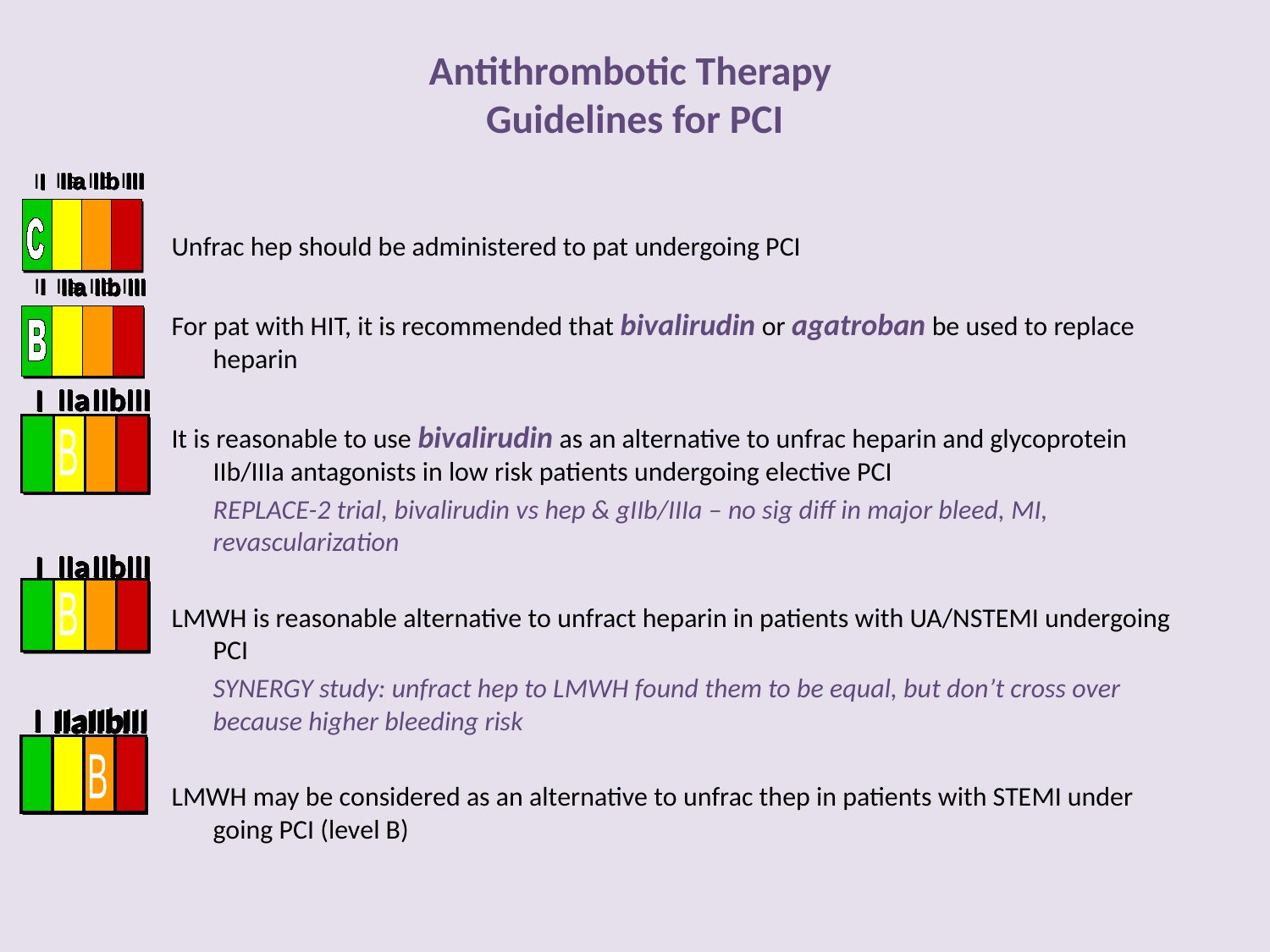

# Antithrombotic Therapy Guidelines for PCI

IIa
IIa
IIa
IIa
IIb
IIb
IIb
IIb
III
III
III
III
I
I
I
IIa
IIa
IIa
IIa
IIb
IIb
IIb
IIb
III
III
III
III
I
I
I
IIa
IIa
IIa
IIa
IIb
IIb
IIb
IIb
III
III
III
III
I
I
I

Unfrac hep should be administered to pat undergoing PCI

For pat with HIT, it is recommended that bivalirudin or agatroban be used to replace heparin

It is reasonable to use bivalirudin as an alternative to unfrac heparin and glycoprotein IIb/IIIa antagonists in low risk patients undergoing elective PCI
	REPLACE-2 trial, bivalirudin vs hep & gIIb/IIIa – no sig diff in major bleed, MI, revascularization

LMWH is reasonable alternative to unfract heparin in patients with UA/NSTEMI undergoing PCI
	SYNERGY study: unfract hep to LMWH found them to be equal, but don’t cross over because higher bleeding risk

LMWH may be considered as an alternative to unfrac thep in patients with STEMI under going PCI (level B)

I
I
I
IIa
IIa
IIa
IIa
IIb
IIb
IIb
IIb
III
III
III
III
I
I
I
IIa
IIa
IIa
IIa
IIb
IIb
IIb
IIb
III
III
III
III
I
I
I
IIa
IIa
IIa
IIa
IIb
IIb
IIb
IIb
III
III
III
III

IIa
IIa
IIa
IIa
IIb
IIb
IIb
IIb
III
III
III
III
I
I
I
IIa
IIa
IIa
IIa
IIb
IIb
IIb
IIb
III
III
III
III
I
I
I
IIa
IIa
IIa
IIa
IIb
IIb
IIb
IIb
III
III
III
III
I
I
I

B

IIa
IIa
IIa
IIa
IIb
IIb
IIb
IIb
III
III
III
III
I
I
I
IIa
IIa
IIa
IIa
IIb
IIb
IIb
IIb
III
III
III
III
I
I
I
IIa
IIa
IIa
IIa
IIb
IIb
IIb
IIb
III
III
III
III
I
I
I

B

I
I
I
IIa
IIa
IIa
IIa
IIb
IIb
IIb
IIb
III
III
III
III
I
I
I
IIa
IIa
IIa
IIa
IIb
IIb
IIb
IIb
III
III
III
III
I
I
I
IIa
IIa
IIa
IIa
IIb
IIb
IIb
IIb
III
III
III
III

B